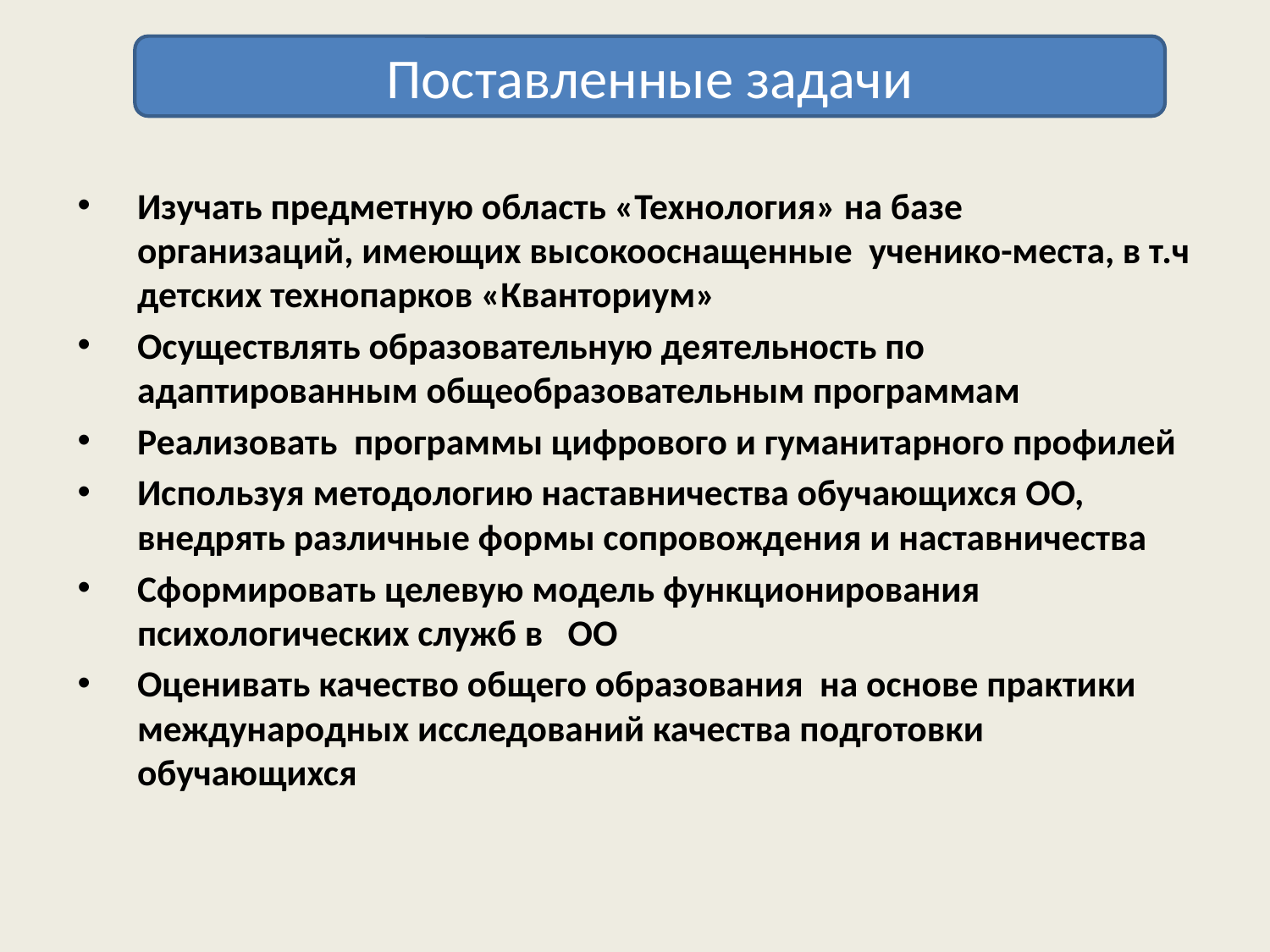

Поставленные задачи
Изучать предметную область «Технология» на базе  организаций, имеющих высокооснащенные  ученико-места, в т.ч детских технопарков «Кванториум»
Осуществлять образовательную деятельность по адаптированным общеобразовательным программам
Реализовать  программы цифрового и гуманитарного профилей
Используя методологию наставничества обучающихся ОО, внедрять различные формы сопровождения и наставничества
Сформировать целевую модель функционирования психологических служб в   ОО
Оценивать качество общего образования  на основе практики международных исследований качества подготовки обучающихся